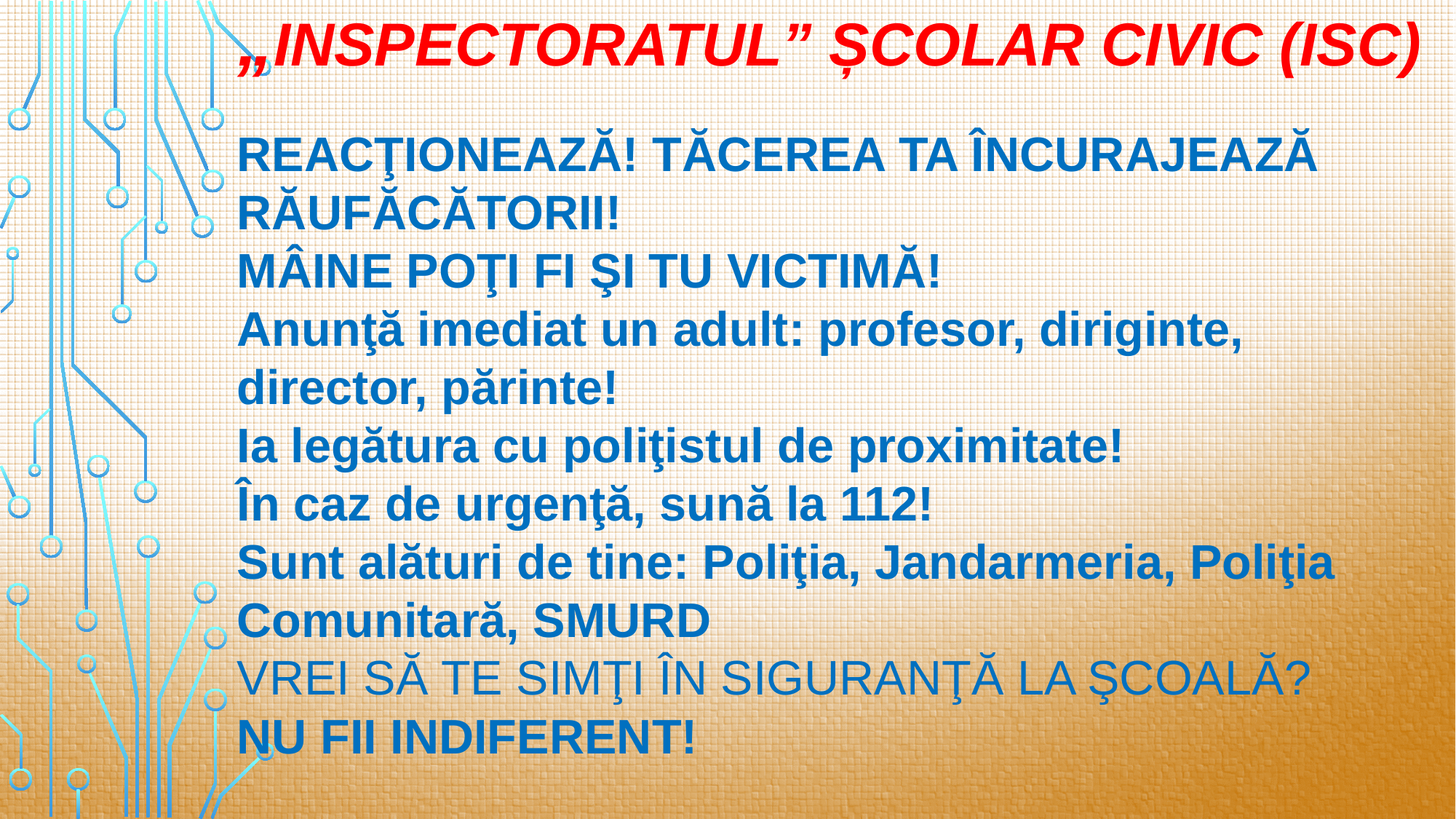

# „Inspectoratul” Școlar Civic (ISC)
REACŢIONEAZĂ! TĂCEREA TA ÎNCURAJEAZĂ RĂUFĂCĂTORII!
MÂINE POŢI FI ŞI TU VICTIMĂ!
Anunţă imediat un adult: profesor, diriginte, director, părinte!
Ia legătura cu poliţistul de proximitate!
În caz de urgenţă, sună la 112!
Sunt alături de tine: Poliţia, Jandarmeria, Poliţia Comunitară, SMURD
VREI SĂ TE SIMŢI ÎN SIGURANŢĂ LA ŞCOALĂ?
NU FII INDIFERENT!